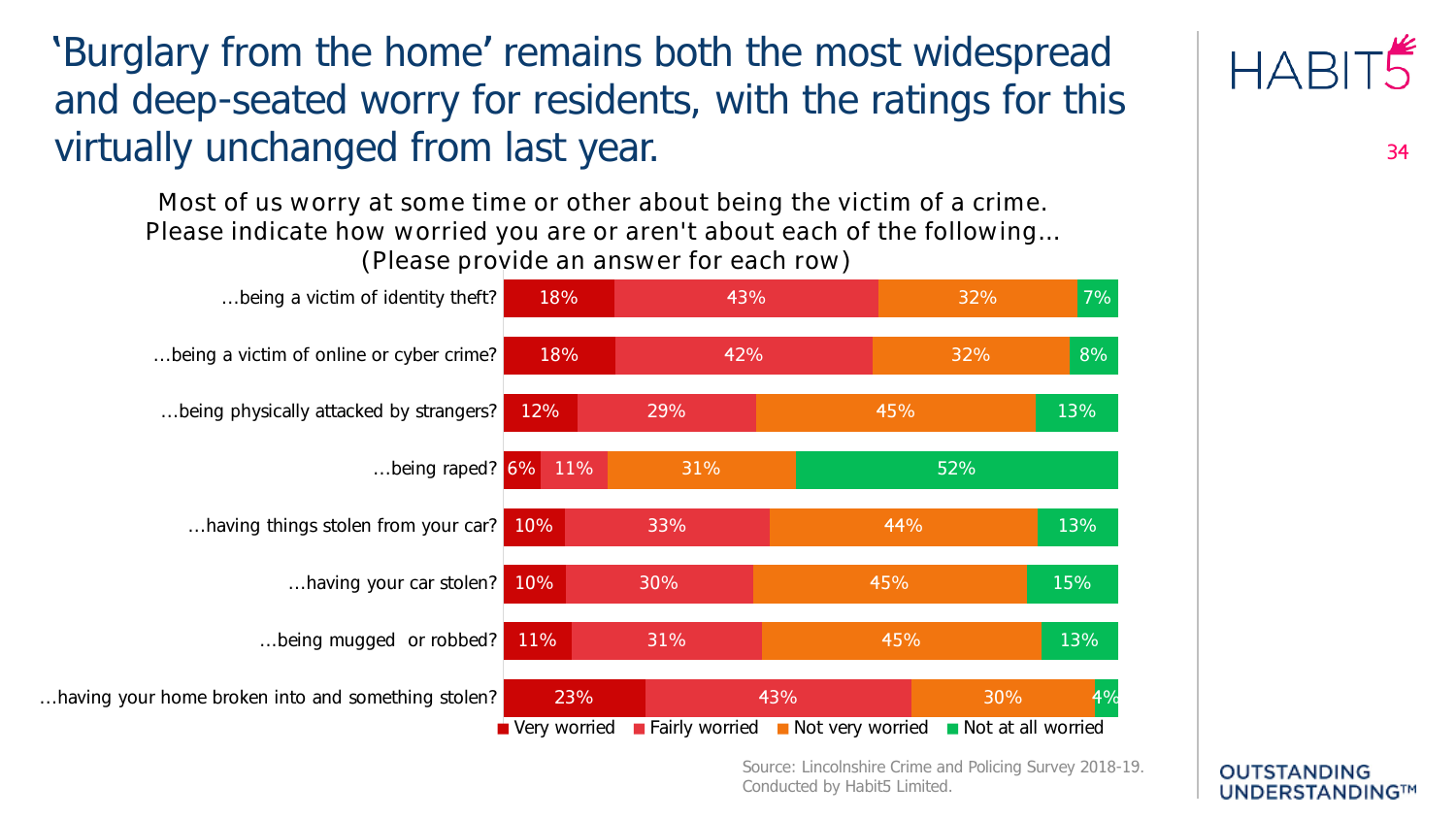

‘Burglary from the home’ remains both the most widespread and deep-seated worry for residents, with the ratings for this virtually unchanged from last year.
34
Most of us worry at some time or other about being the victim of a crime.
Please indicate how worried you are or aren't about each of the following...
(Please provide an answer for each row)

### Chart

| Category | Very worried | Fairly worried | Not very worried | Not at all worried |
|---|---|---|---|---|
| ...having your home broken into and something stolen? | 0.23076923076923078 | 0.43367198838896953 | 0.29753265602322204 | 0.03802612481857765 |
| ...being mugged  or robbed? | 0.11175616835994194 | 0.30943396226415093 | 0.45370101596516693 | 0.1251088534107402 |
| ...having your car stolen? | 0.10159651669085631 | 0.3042089985486212 | 0.44528301886792454 | 0.14891146589259796 |
| ...having things stolen from your car? | 0.10043541364296081 | 0.3335268505079826 | 0.4351233671988389 | 0.13091436865021772 |
| ...being raped? | 0.06095791001451379 | 0.10885341074020319 | 0.3053701015965167 | 0.5248185776487664 |
| ...being physically attacked by strangers? | 0.12104499274310596 | 0.29027576197387517 | 0.4545718432510885 | 0.13410740203193033 |
| ...being a victim of online or cyber crime? | 0.18287373004354138 | 0.4177068214804064 | 0.32075471698113206 | 0.07866473149492018 |
| ...being a victim of identity theft? | 0.1811320754716981 | 0.4296081277213353 | 0.3227866473149492 | 0.06647314949201742 |
Source: Lincolnshire Crime and Policing Survey 2018-19. Conducted by Habit5 Limited.